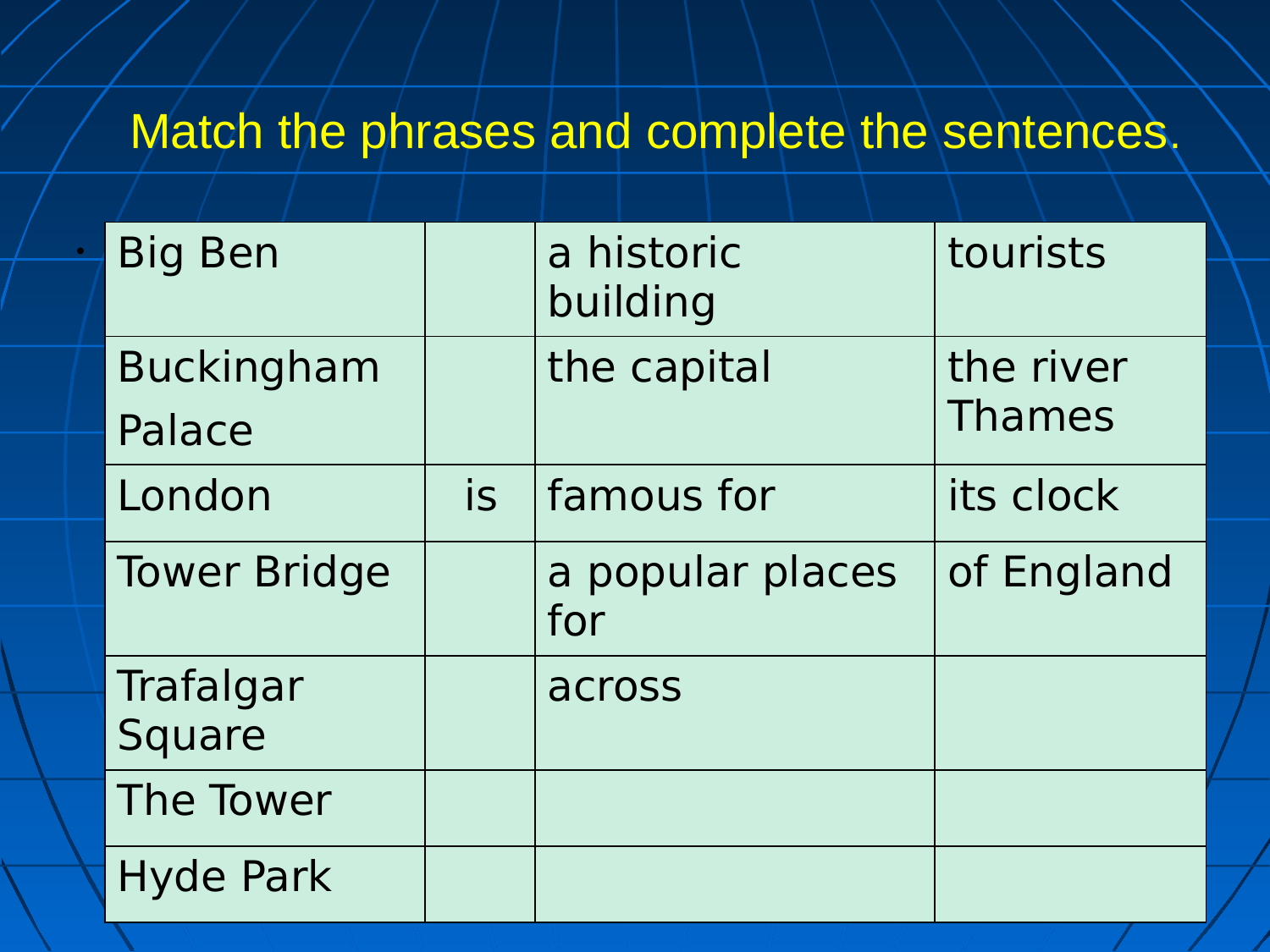

# Match the phrases and complete the sentences.

| Big Ben |  | a historic building | tourists |
| --- | --- | --- | --- |
| Buckingham Palace |  | the capital | the river Thames |
| London | is | famous for | its clock |
| Tower Bridge |  | a popular places for | of England |
| Trafalgar Square |  | across |  |
| The Tower |  |  |  |
| Hyde Park |  |  |  |